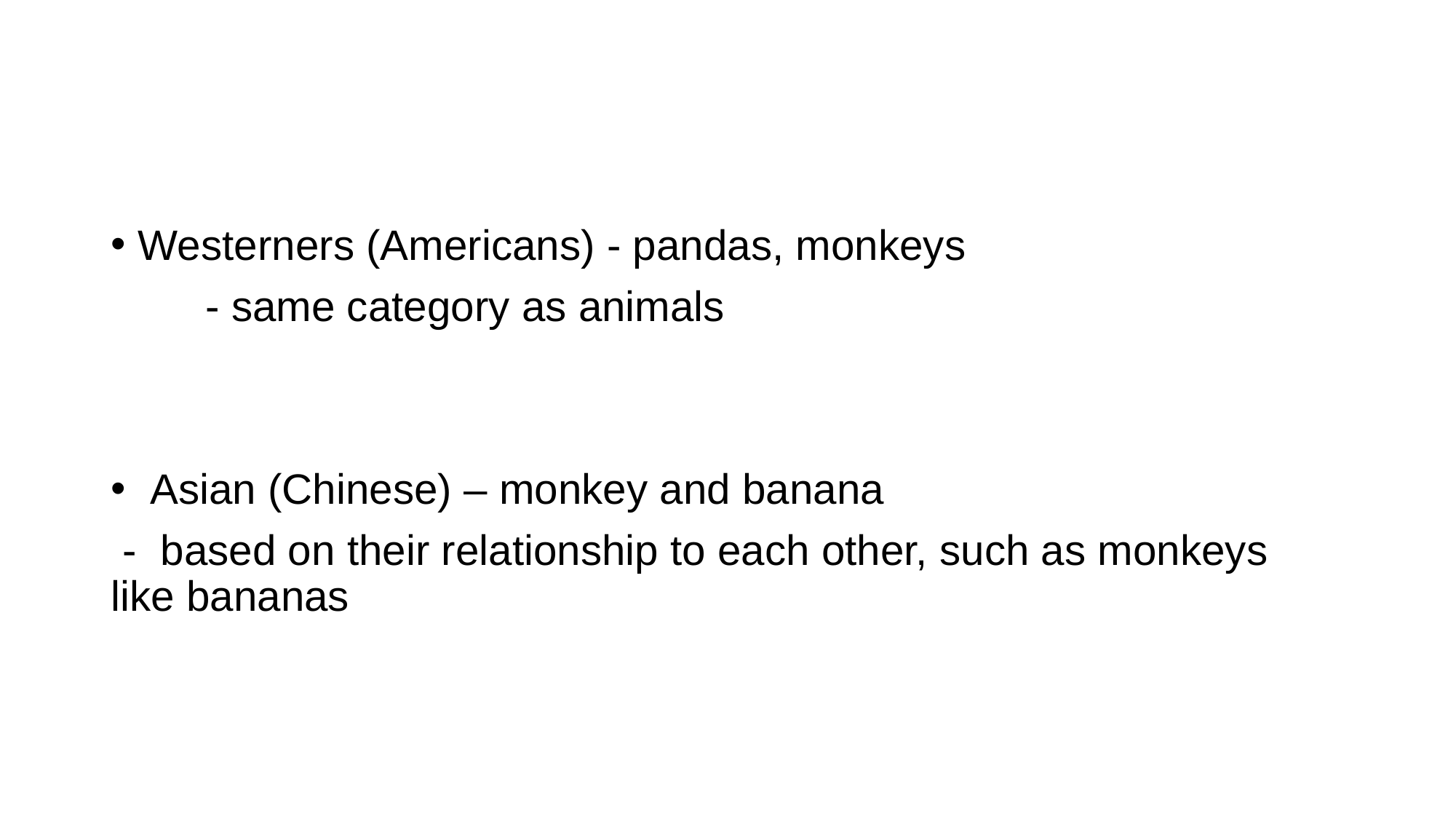

#
Westerners (Americans) - pandas, monkeys
        - same category as animals

 Asian (Chinese) – monkey and banana
 -  based on their relationship to each other, such as monkeys like bananas